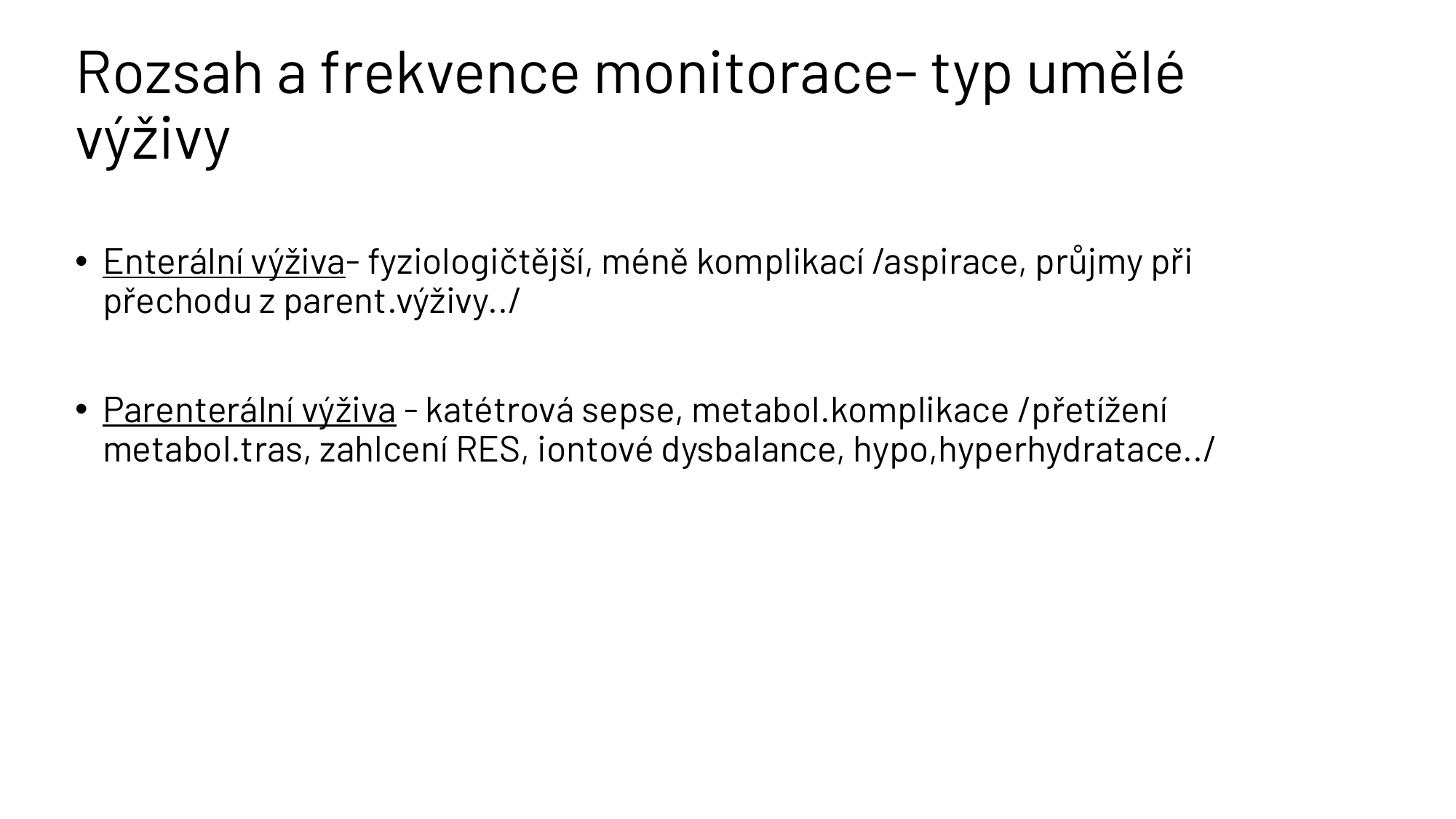

# Rozsah a frekvence monitorace- typ umělé výživy
Enterální výživa- fyziologičtější, méně komplikací /aspirace, průjmy při přechodu z parent.výživy../

Parenterální výživa - katétrová sepse, metabol.komplikace /přetížení metabol.tras, zahlcení RES, iontové dysbalance, hypo,hyperhydratace../